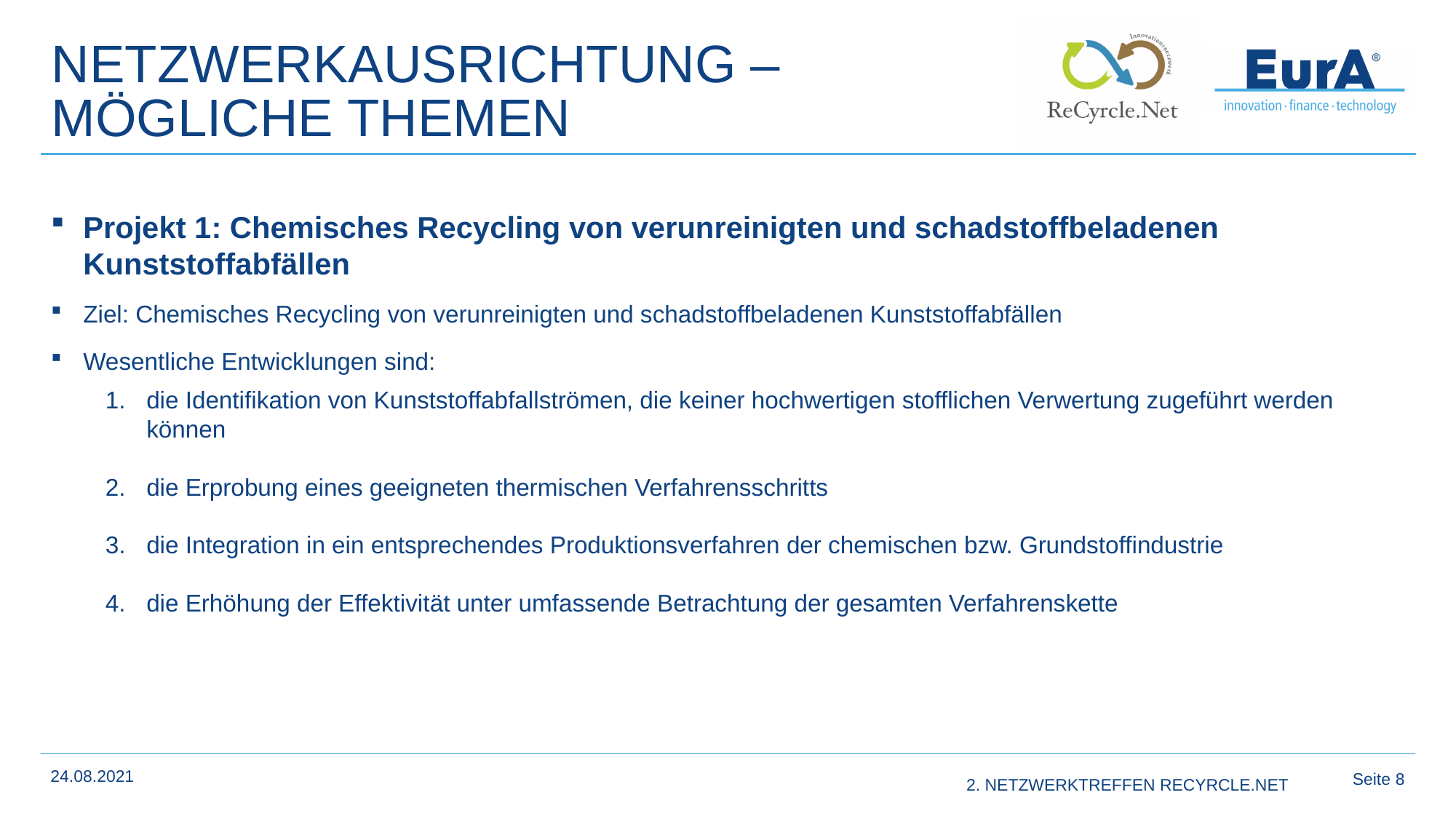

# Netzwerkausrichtung – mögliche Themen
Projekt 1: Chemisches Recycling von verunreinigten und schadstoffbeladenen Kunststoffabfällen
Ziel: Chemisches Recycling von verunreinigten und schadstoffbeladenen Kunststoffabfällen
Wesentliche Entwicklungen sind:
die Identifikation von Kunststoffabfallströmen, die keiner hochwertigen stofflichen Verwertung zugeführt werden können

die Erprobung eines geeigneten thermischen Verfahrensschritts

die Integration in ein entsprechendes Produktionsverfahren der chemischen bzw. Grundstoffindustrie

die Erhöhung der Effektivität unter umfassende Betrachtung der gesamten Verfahrenskette

Seite 8